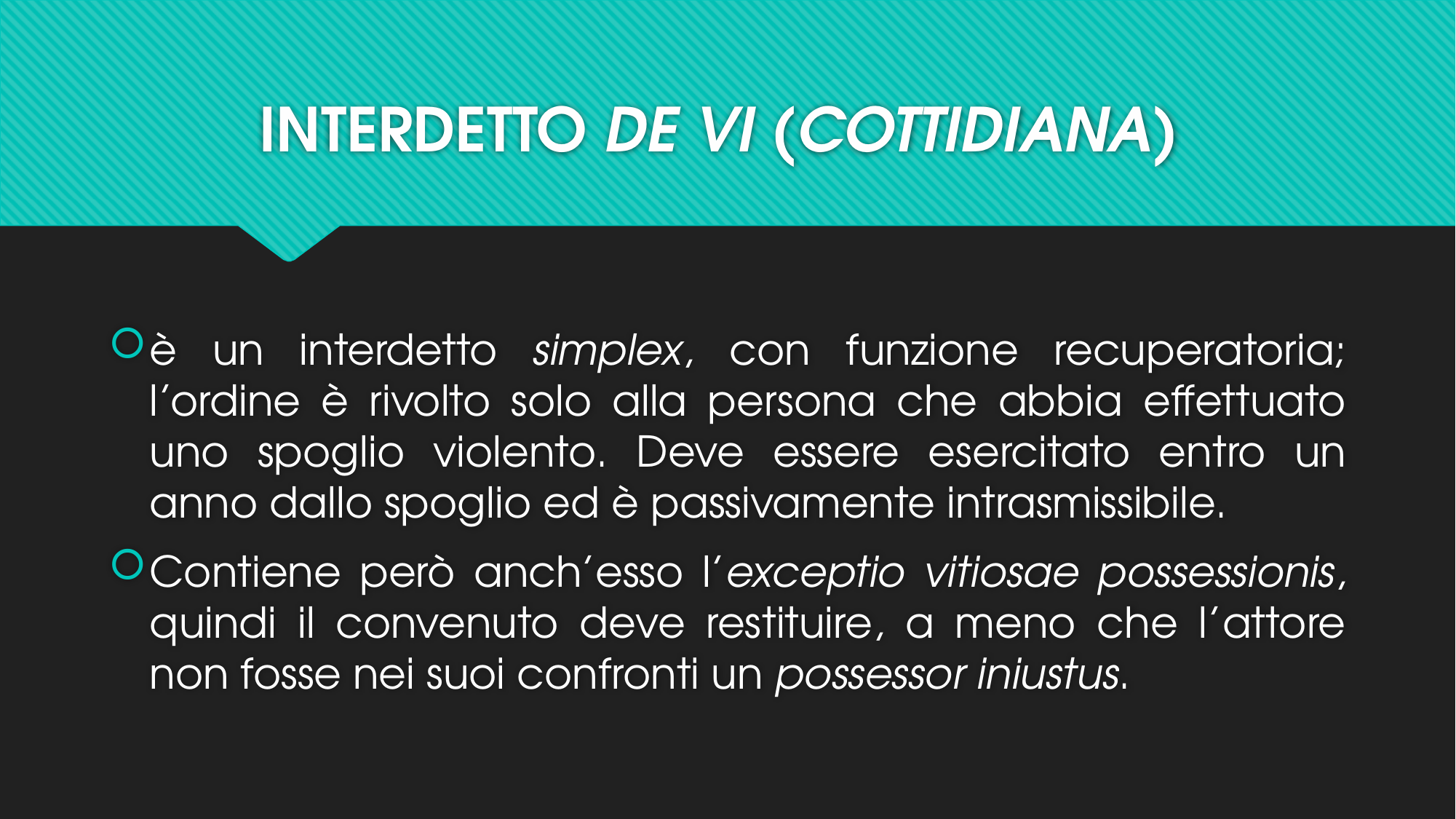

# INTERDETTO DE VI (COTTIDIANA)
è un interdetto simplex, con funzione recuperatoria; l’ordine è rivolto solo alla persona che abbia effettuato uno spoglio violento. Deve essere esercitato entro un anno dallo spoglio ed è passivamente intrasmissibile.
Contiene però anch’esso l’exceptio vitiosae possessionis, quindi il convenuto deve restituire, a meno che l’attore non fosse nei suoi confronti un possessor iniustus.